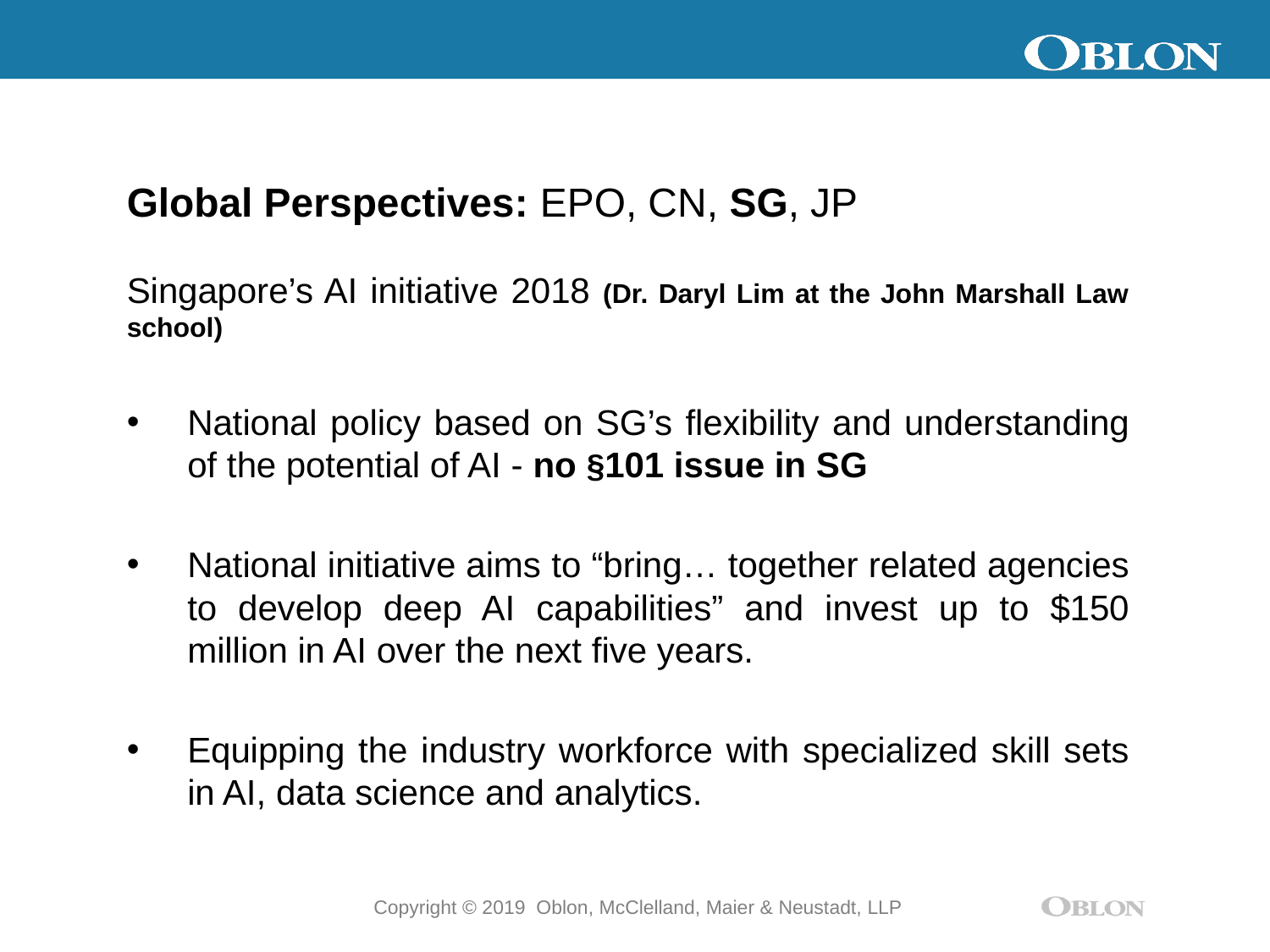

Global Perspectives: EPO, CN, SG, JP
Singapore’s AI initiative 2018 (Dr. Daryl Lim at the John Marshall Law school)

National policy based on SG’s flexibility and understanding of the potential of AI - no §101 issue in SG

National initiative aims to “bring… together related agencies to develop deep AI capabilities” and invest up to $150 million in AI over the next five years.

Equipping the industry workforce with specialized skill sets in AI, data science and analytics.